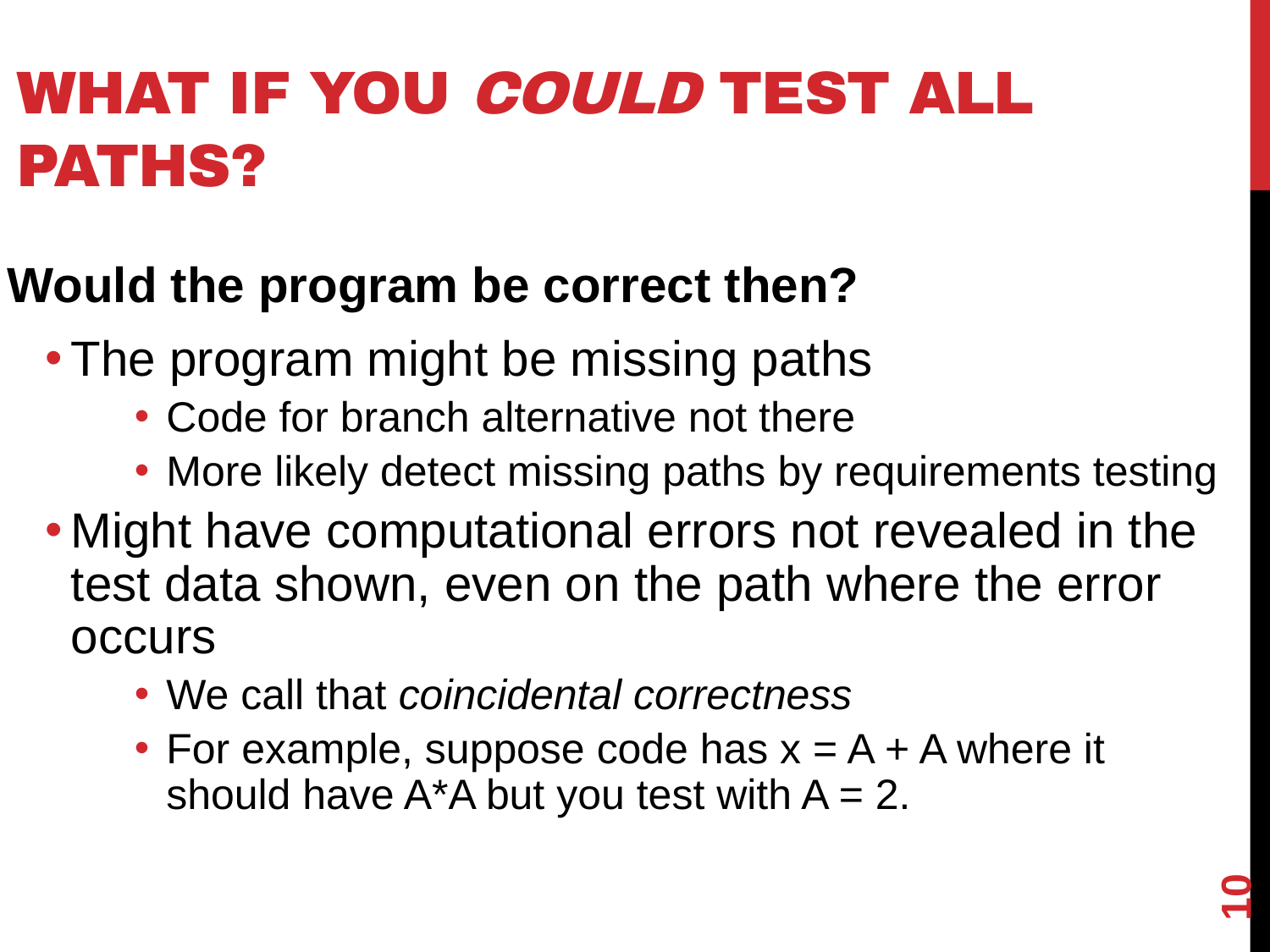

# What if you could test all paths?
Would the program be correct then?
The program might be missing paths
Code for branch alternative not there
More likely detect missing paths by requirements testing
Might have computational errors not revealed in the test data shown, even on the path where the error occurs
We call that coincidental correctness
For example, suppose code has x = A + A where it should have A*A but you test with A = 2.
10